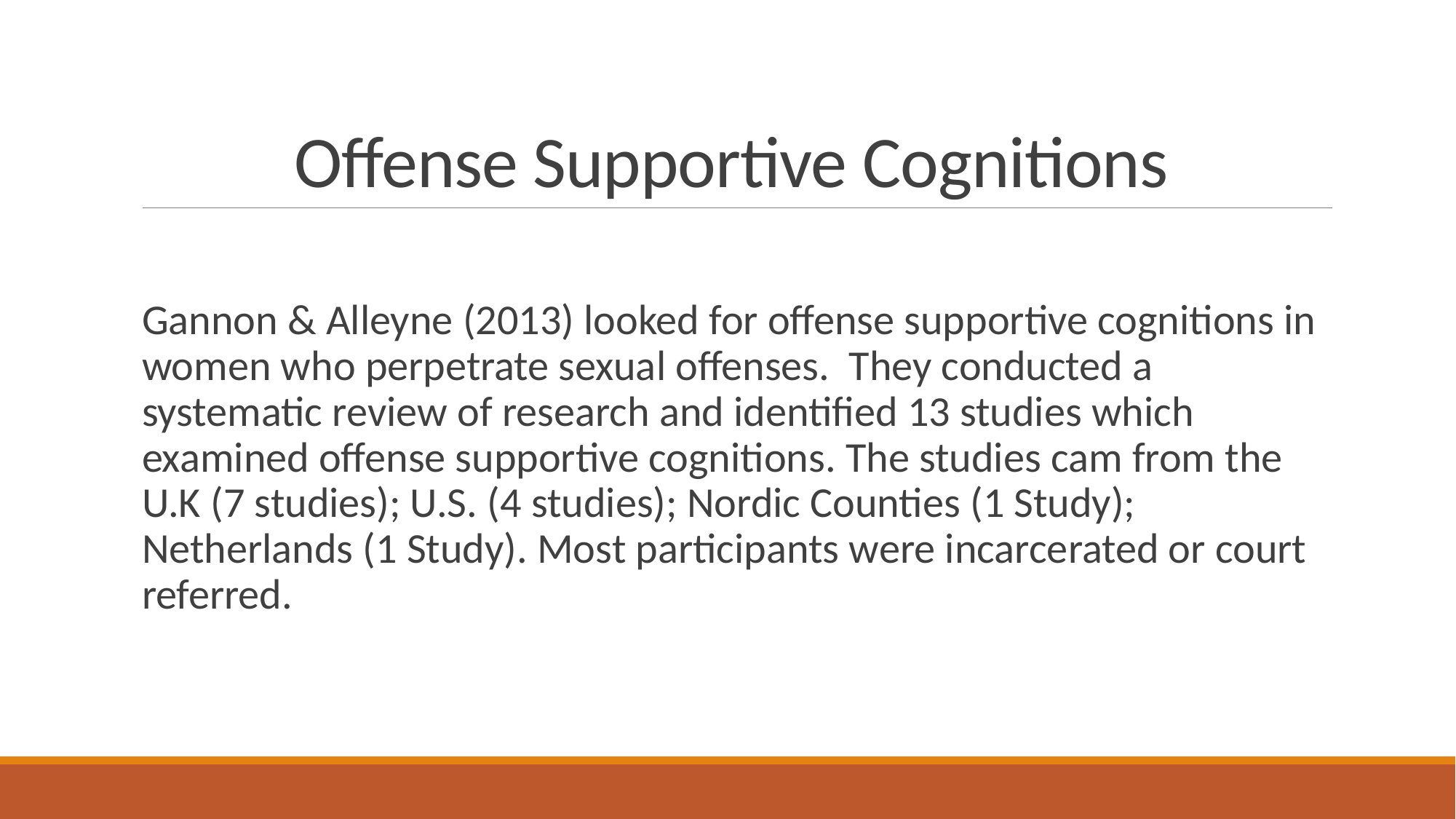

# Offense Supportive Cognitions

Gannon & Alleyne (2013) looked for offense supportive cognitions in women who perpetrate sexual offenses.  They conducted a systematic review of research and identified 13 studies which examined offense supportive cognitions. The studies cam from the U.K (7 studies); U.S. (4 studies); Nordic Counties (1 Study); Netherlands (1 Study). Most participants were incarcerated or court referred.